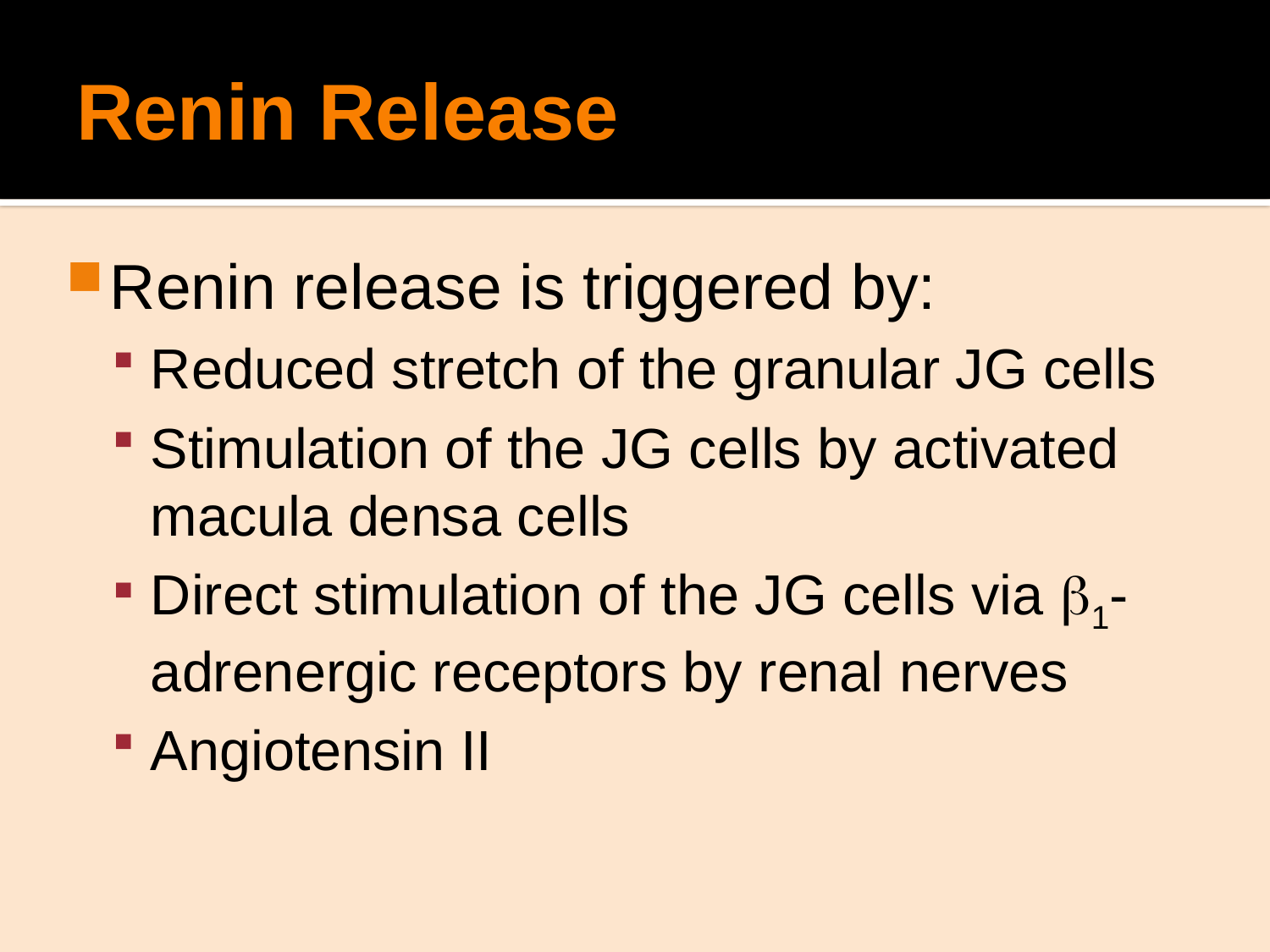

# Renin Release
Renin release is triggered by:
Reduced stretch of the granular JG cells
Stimulation of the JG cells by activated macula densa cells
Direct stimulation of the JG cells via β1-adrenergic receptors by renal nerves
Angiotensin II